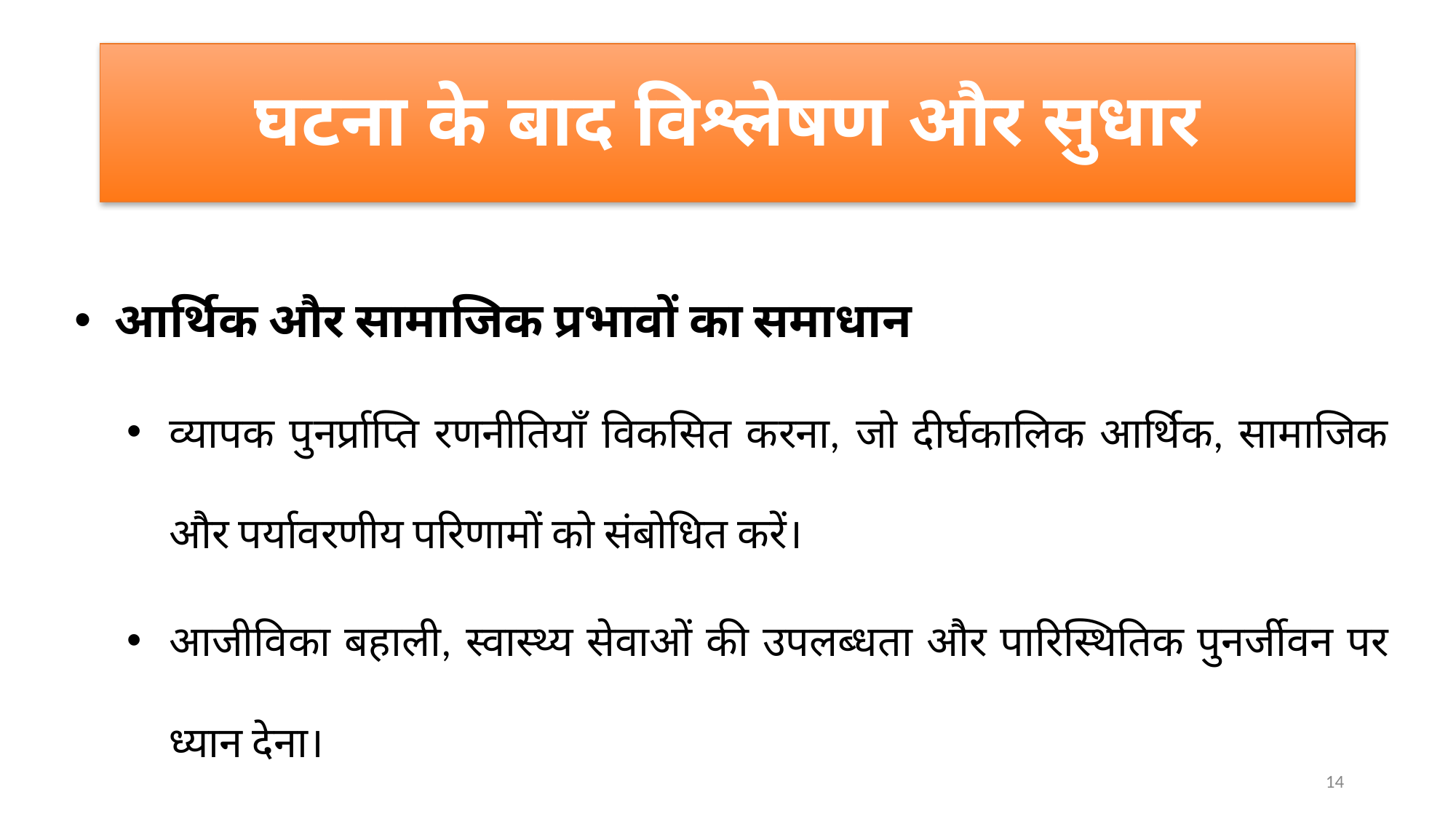

# घटना के बाद विश्लेषण और सुधार

आर्थिक और सामाजिक प्रभावों का समाधान
व्यापक पुनर्प्राप्ति रणनीतियाँ विकसित करना, जो दीर्घकालिक आर्थिक, सामाजिक और पर्यावरणीय परिणामों को संबोधित करें।
आजीविका बहाली, स्वास्थ्य सेवाओं की उपलब्धता और पारिस्थितिक पुनर्जीवन पर ध्यान देना।

14